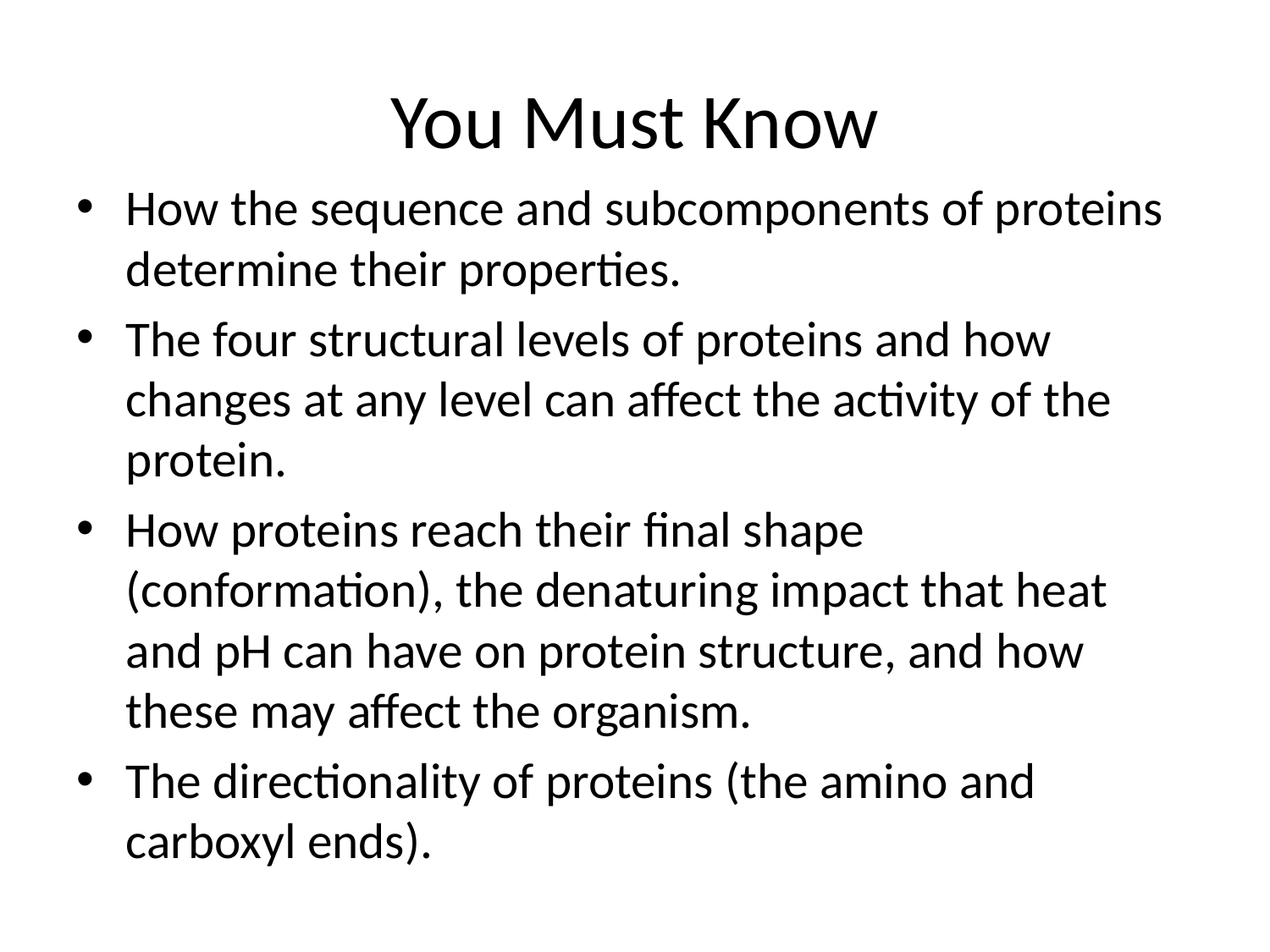

# You Must Know
How the sequence and subcomponents of proteins determine their properties.
The four structural levels of proteins and how changes at any level can affect the activity of the protein.
How proteins reach their final shape (conformation), the denaturing impact that heat and pH can have on protein structure, and how these may affect the organism.
The directionality of proteins (the amino and carboxyl ends).